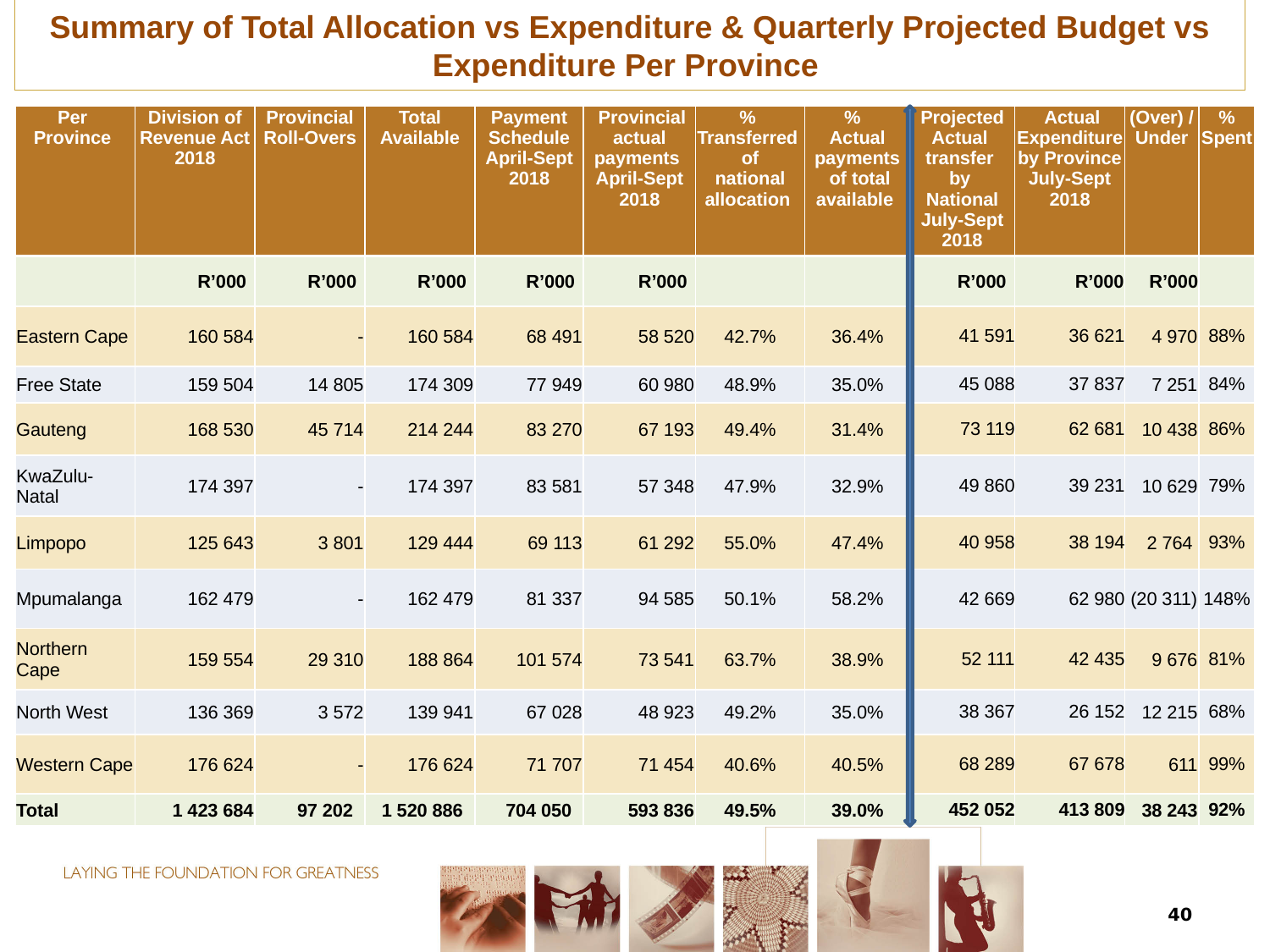

Summary of Total Allocation vs Expenditure & Quarterly Projected Budget vs Expenditure Per Province
| Per Province | Division of Revenue Act 2018 | Provincial Roll-Overs | Total Available | Payment Schedule April-Sept 2018 | Provincial actual payments April-Sept 2018 | % Transferred of national allocation | % Actual payments of total available | Projected Actual transfer by National July-Sept 2018 | Actual Expenditure by Province July-Sept 2018 | (Over) / Under | % Spent |
| --- | --- | --- | --- | --- | --- | --- | --- | --- | --- | --- | --- |
|  | R’000 | R’000 | R’000 | R’000 | R’000 |  |  | R’000 | R’000 | R’000 |  |
| Eastern Cape | 160 584 | - | 160 584 | 68 491 | 58 520 | 42.7% | 36.4% | 41 591 | 36 621 | 4 970 | 88% |
| Free State | 159 504 | 14 805 | 174 309 | 77 949 | 60 980 | 48.9% | 35.0% | 45 088 | 37 837 | 7 251 | 84% |
| Gauteng | 168 530 | 45 714 | 214 244 | 83 270 | 67 193 | 49.4% | 31.4% | 73 119 | 62 681 | 10 438 | 86% |
| KwaZulu-Natal | 174 397 | - | 174 397 | 83 581 | 57 348 | 47.9% | 32.9% | 49 860 | 39 231 | 10 629 | 79% |
| Limpopo | 125 643 | 3 801 | 129 444 | 69 113 | 61 292 | 55.0% | 47.4% | 40 958 | 38 194 | 2 764 | 93% |
| Mpumalanga | 162 479 | - | 162 479 | 81 337 | 94 585 | 50.1% | 58.2% | 42 669 | 62 980 | (20 311) | 148% |
| Northern Cape | 159 554 | 29 310 | 188 864 | 101 574 | 73 541 | 63.7% | 38.9% | 52 111 | 42 435 | 9 676 | 81% |
| North West | 136 369 | 3 572 | 139 941 | 67 028 | 48 923 | 49.2% | 35.0% | 38 367 | 26 152 | 12 215 | 68% |
| Western Cape | 176 624 | - | 176 624 | 71 707 | 71 454 | 40.6% | 40.5% | 68 289 | 67 678 | 611 | 99% |
| Total | 1 423 684 | 97 202 | 1 520 886 | 704 050 | 593 836 | 49.5% | 39.0% | 452 052 | 413 809 | 38 243 | 92% |

40